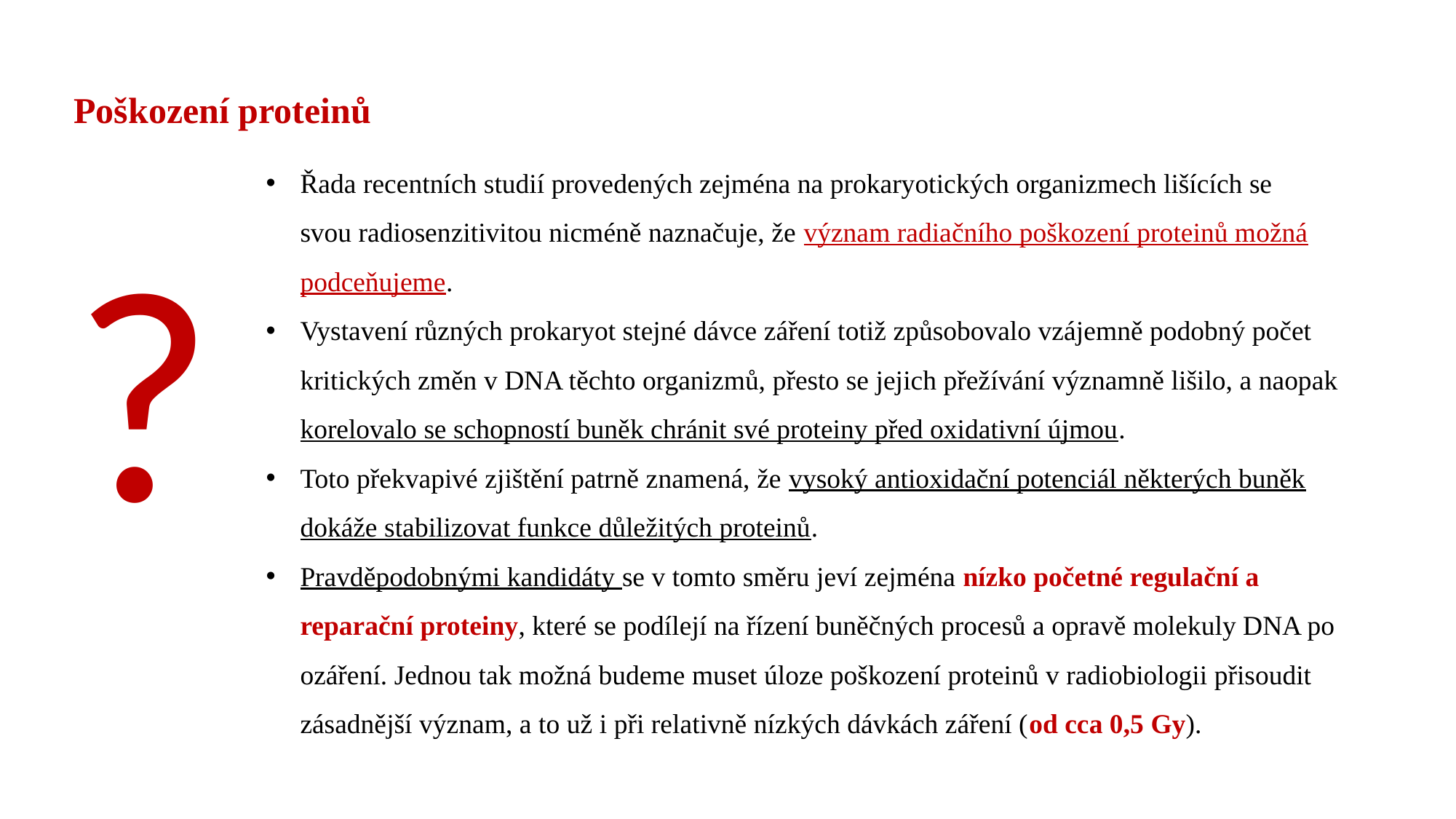

Poškození proteinů
Řada recentních studií provedených zejména na prokaryotických organizmech lišících se svou radiosenzitivitou nicméně naznačuje, že význam radiačního poškození proteinů možná podceňujeme.
Vystavení různých prokaryot stejné dávce záření totiž způsobovalo vzájemně podobný počet kritických změn v DNA těchto organizmů, přesto se jejich přežívání významně lišilo, a naopak korelovalo se schopností buněk chránit své proteiny před oxidativní újmou.
Toto překvapivé zjištění patrně znamená, že vysoký antioxidační potenciál některých buněk dokáže stabilizovat funkce důležitých proteinů.
Pravděpodobnými kandidáty se v tomto směru jeví zejména nízko početné regulační a reparační proteiny, které se podílejí na řízení buněčných procesů a opravě molekuly DNA po ozáření. Jednou tak možná budeme muset úloze poškození proteinů v radiobiologii přisoudit zásadnější význam, a to už i při relativně nízkých dávkách záření (od cca 0,5 Gy).
?